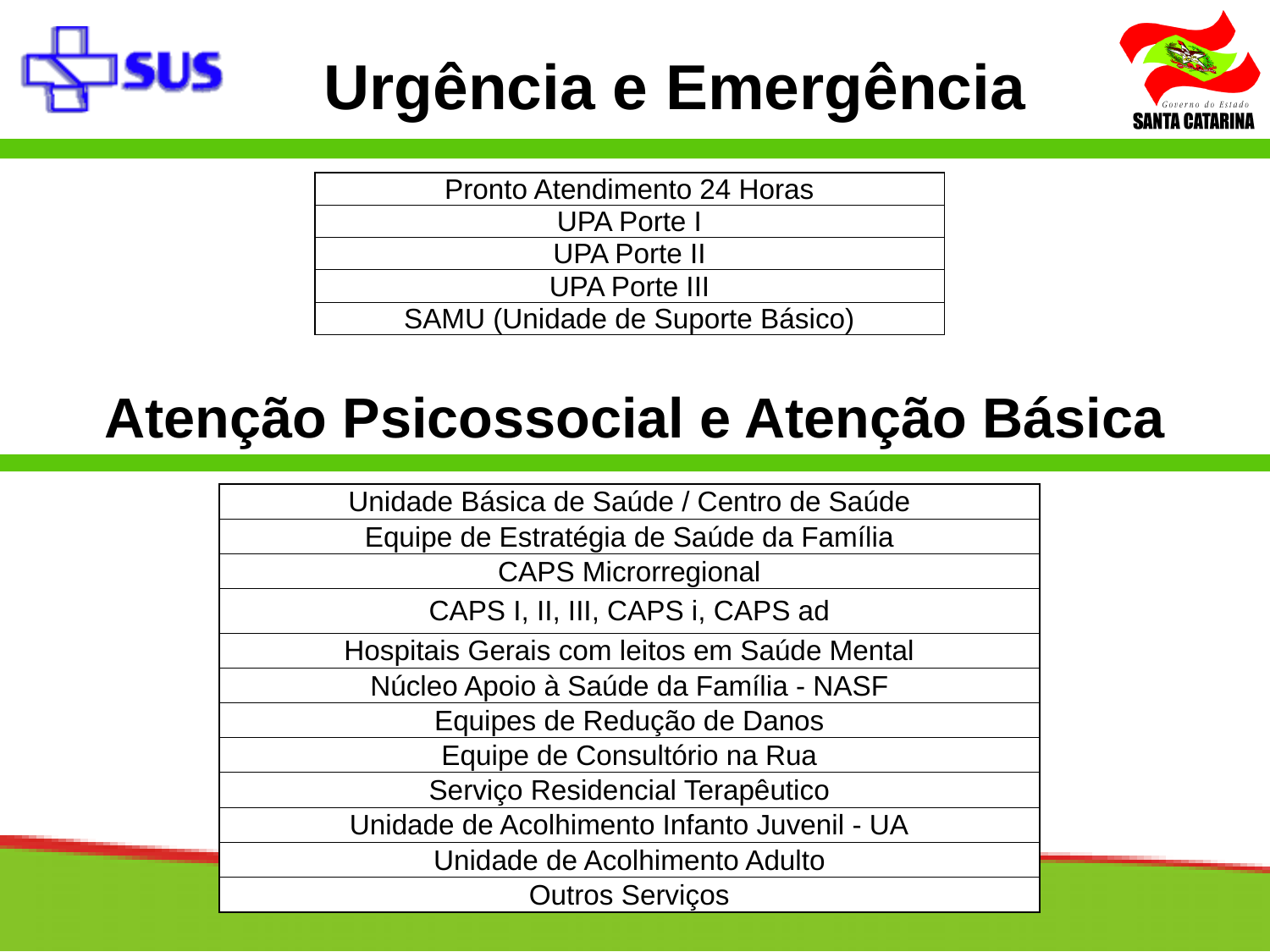

Urgência e Emergência
| Pronto Atendimento 24 Horas |
| --- |
| UPA Porte I |
| UPA Porte II |
| UPA Porte III |
| SAMU (Unidade de Suporte Básico) |
Atenção Psicossocial e Atenção Básica

| Unidade Básica de Saúde / Centro de Saúde |
| --- |
| Equipe de Estratégia de Saúde da Família |
| CAPS Microrregional |
| CAPS I, II, III, CAPS i, CAPS ad |
| Hospitais Gerais com leitos em Saúde Mental |
| Núcleo Apoio à Saúde da Família - NASF |
| Equipes de Redução de Danos |
| Equipe de Consultório na Rua |
| Serviço Residencial Terapêutico |
| Unidade de Acolhimento Infanto Juvenil - UA |
| Unidade de Acolhimento Adulto |
| Outros Serviços |